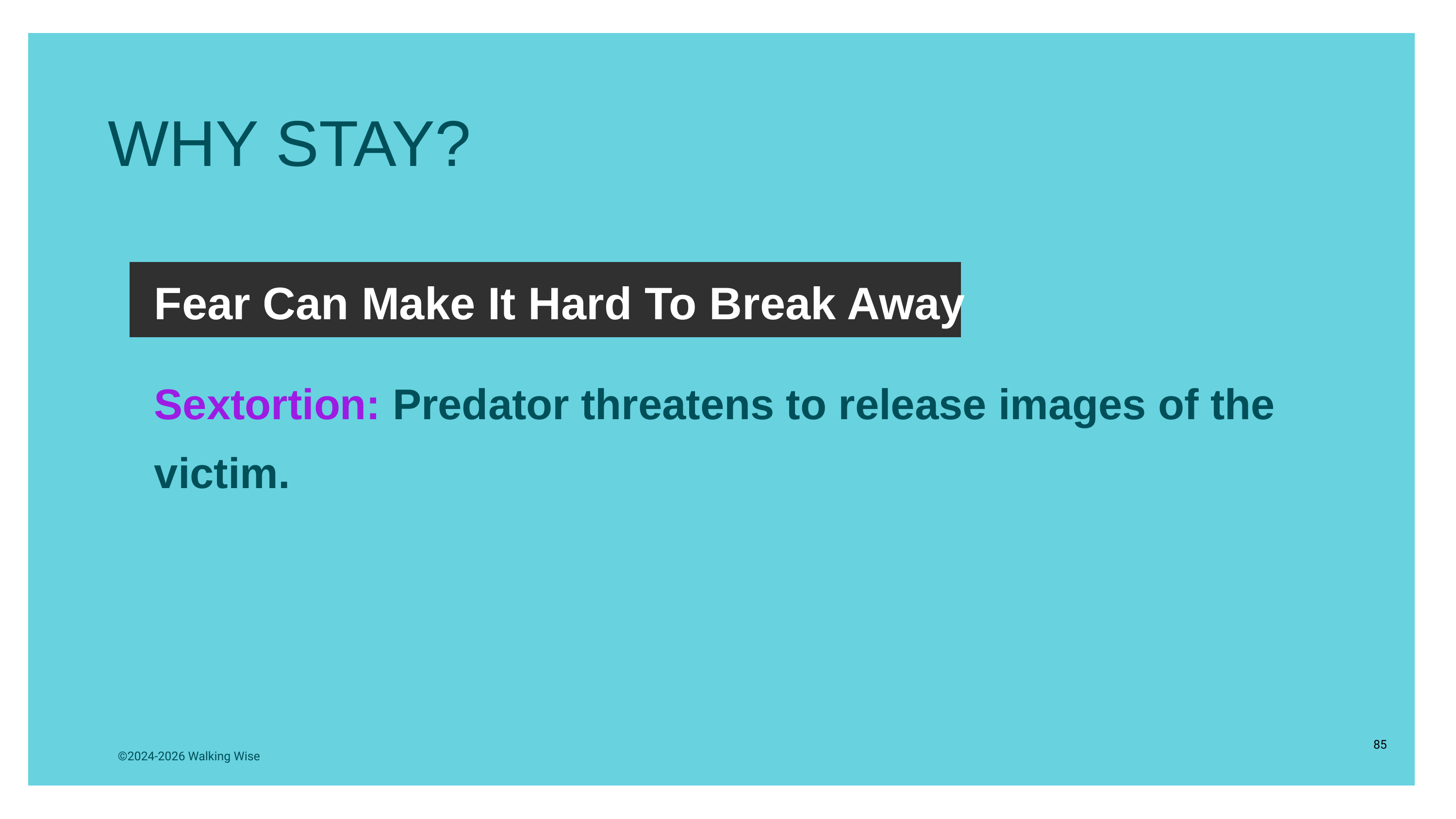

WHY STAY?

Fear Can Make It Hard To Break Away
Sextortion: Predator threatens to release images of the victim.
85
©2024-2026 Walking Wise